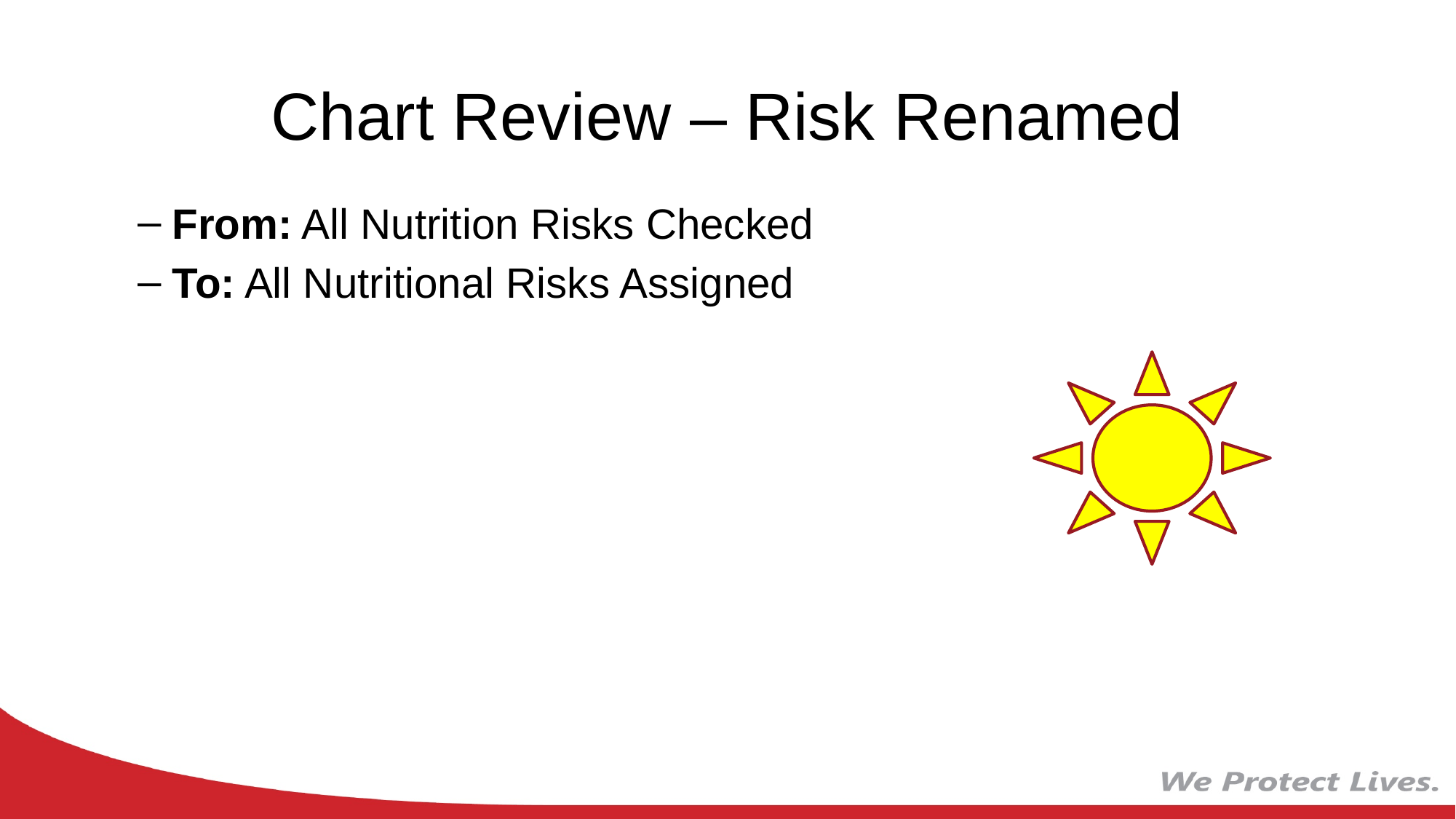

# Chart Review – Risk Renamed
From: All Nutrition Risks Checked
To: All Nutritional Risks Assigned